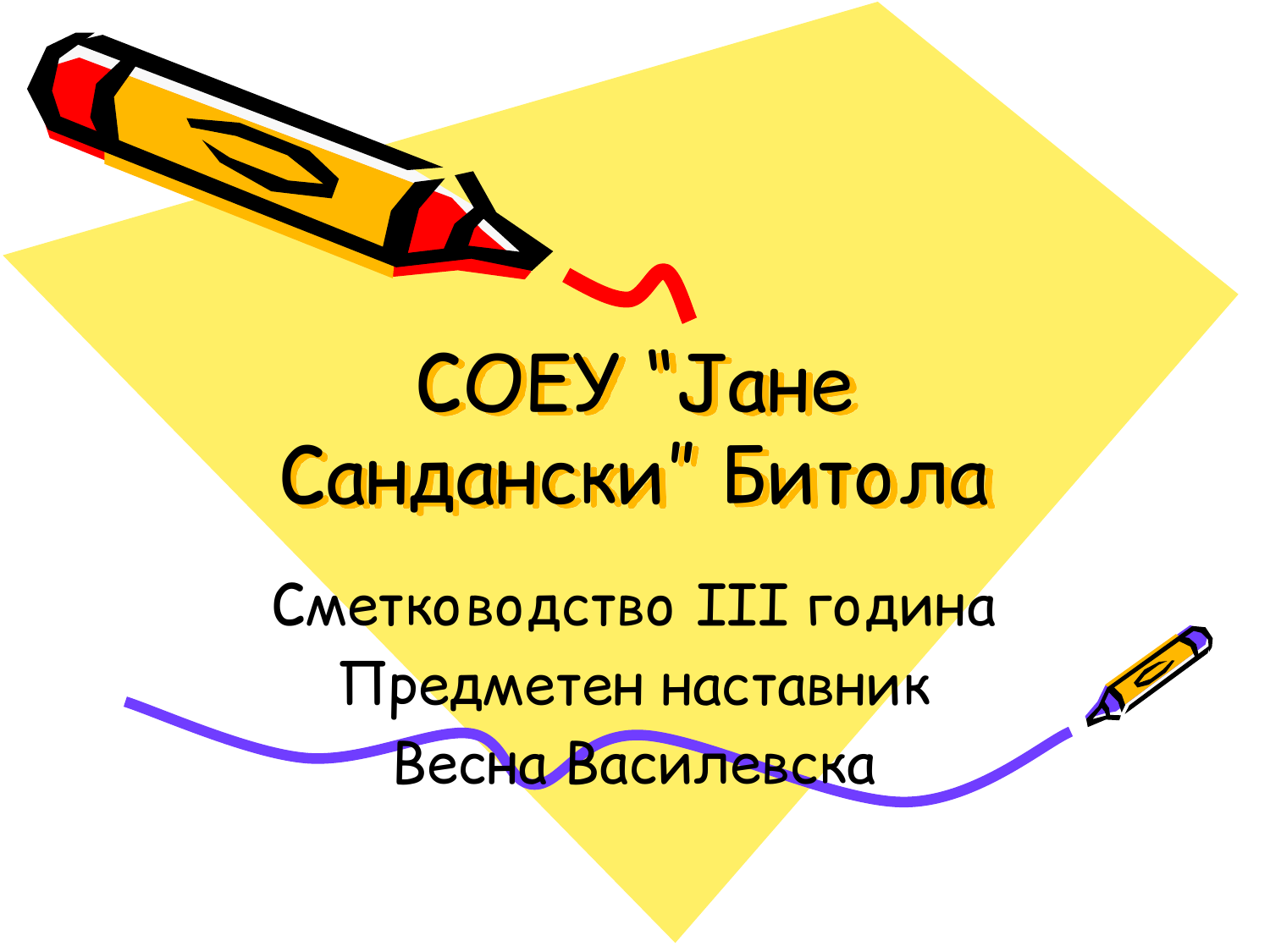

# СОЕУ “Јане Сандански” Битола
Сметководство III година
Предметен наставник
Весна Василевска